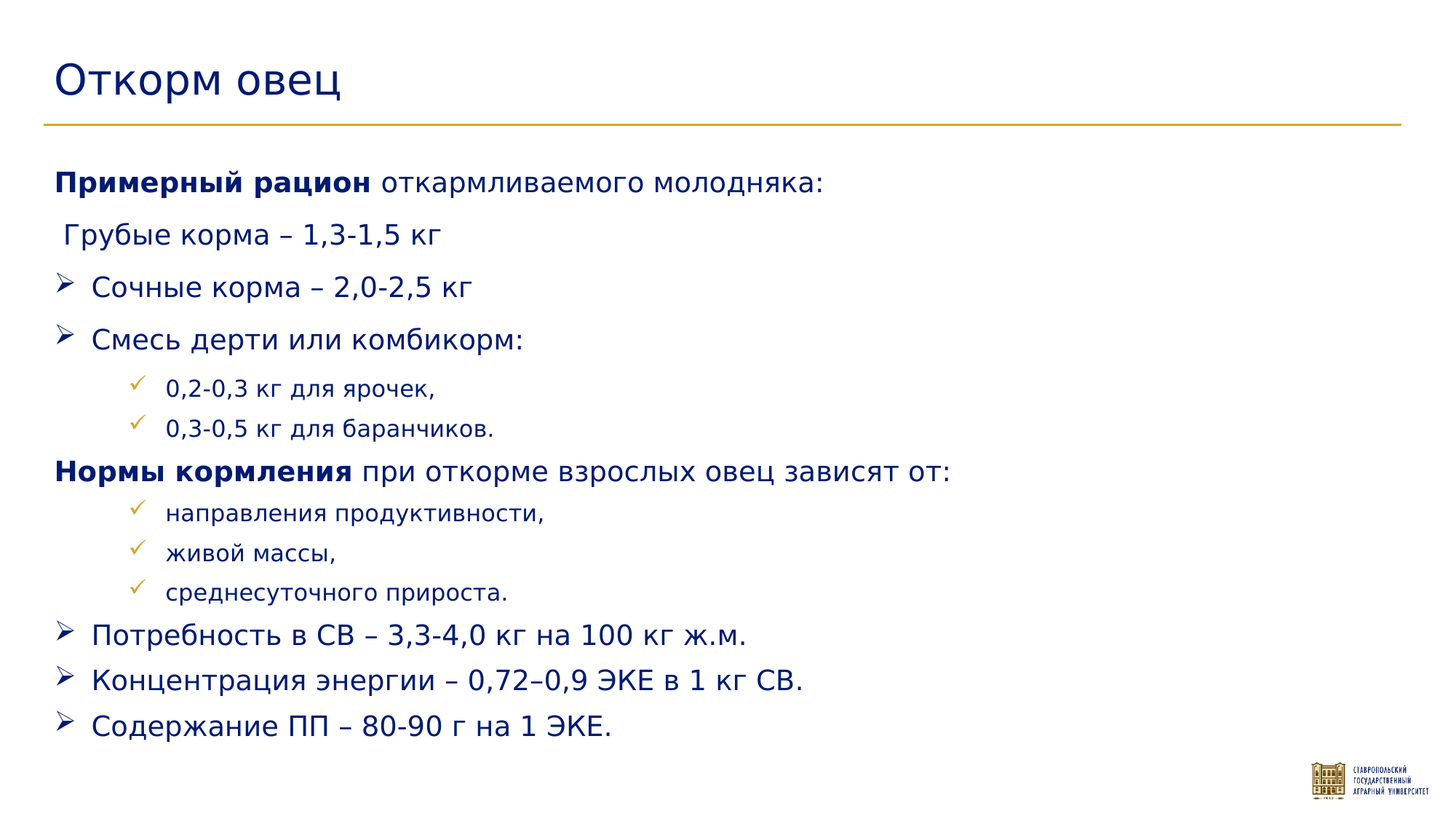

Откорм овец
Примерный рацион откармливаемого молодняка:
 Грубые корма – 1,3-1,5 кг
Сочные корма – 2,0-2,5 кг
Смесь дерти или комбикорм:
0,2-0,3 кг для ярочек,
0,3-0,5 кг для баранчиков.
Нормы кормления при откорме взрослых овец зависят от:
направления продуктивности,
живой массы,
среднесуточного прироста.
Потребность в СВ – 3,3-4,0 кг на 100 кг ж.м.
Концентрация энергии – 0,72–0,9 ЭКЕ в 1 кг СВ.
Содержание ПП – 80-90 г на 1 ЭКЕ.